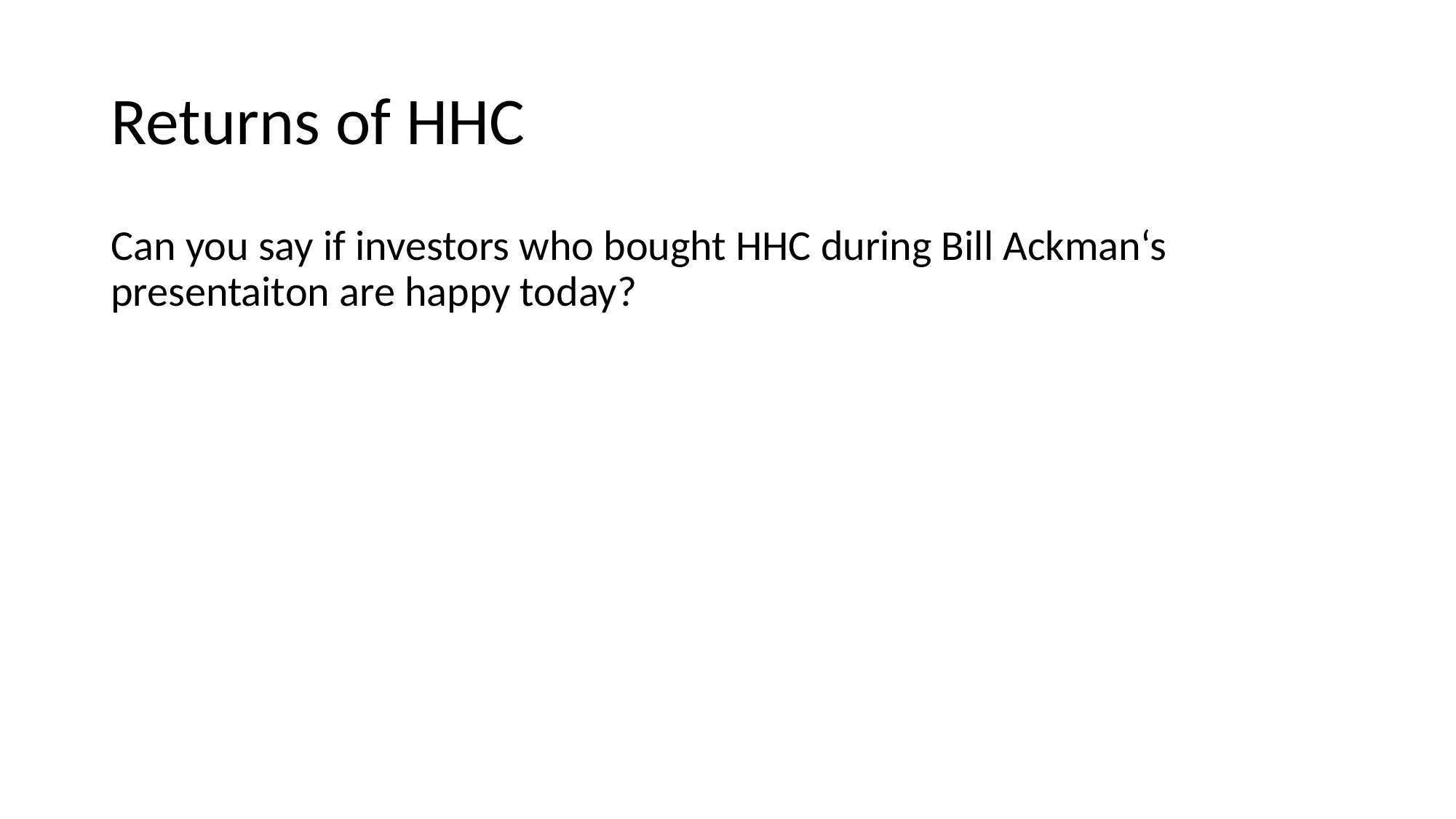

# Returns of HHC
Can you say if investors who bought HHC during Bill Ackman‘s presentaiton are happy today?